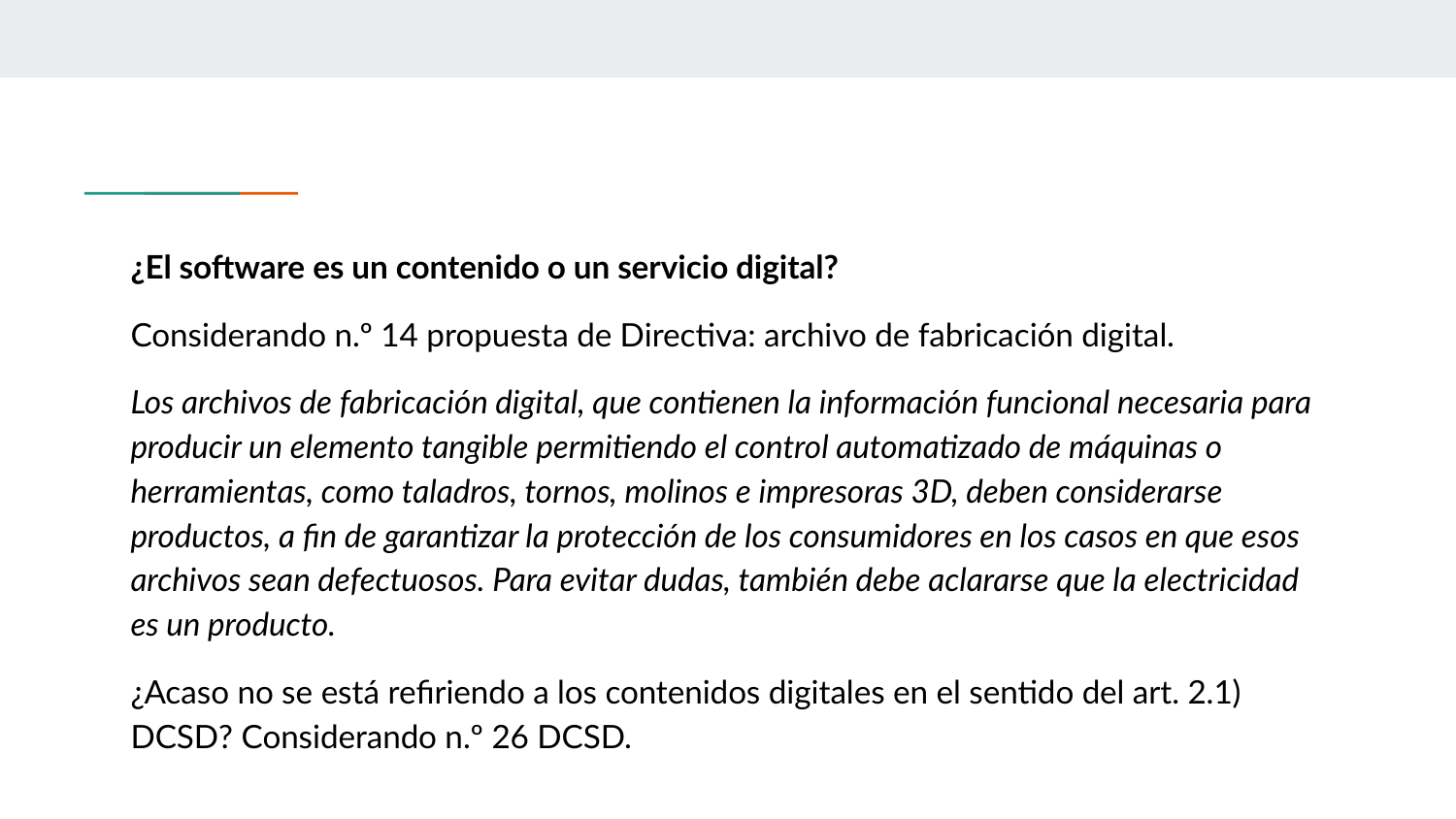

¿El software es un contenido o un servicio digital?
Considerando n.º 14 propuesta de Directiva: archivo de fabricación digital.
Los archivos de fabricación digital, que contienen la información funcional necesaria para producir un elemento tangible permitiendo el control automatizado de máquinas o herramientas, como taladros, tornos, molinos e impresoras 3D, deben considerarse productos, a fin de garantizar la protección de los consumidores en los casos en que esos archivos sean defectuosos. Para evitar dudas, también debe aclararse que la electricidad es un producto.
¿Acaso no se está refiriendo a los contenidos digitales en el sentido del art. 2.1) DCSD? Considerando n.º 26 DCSD.